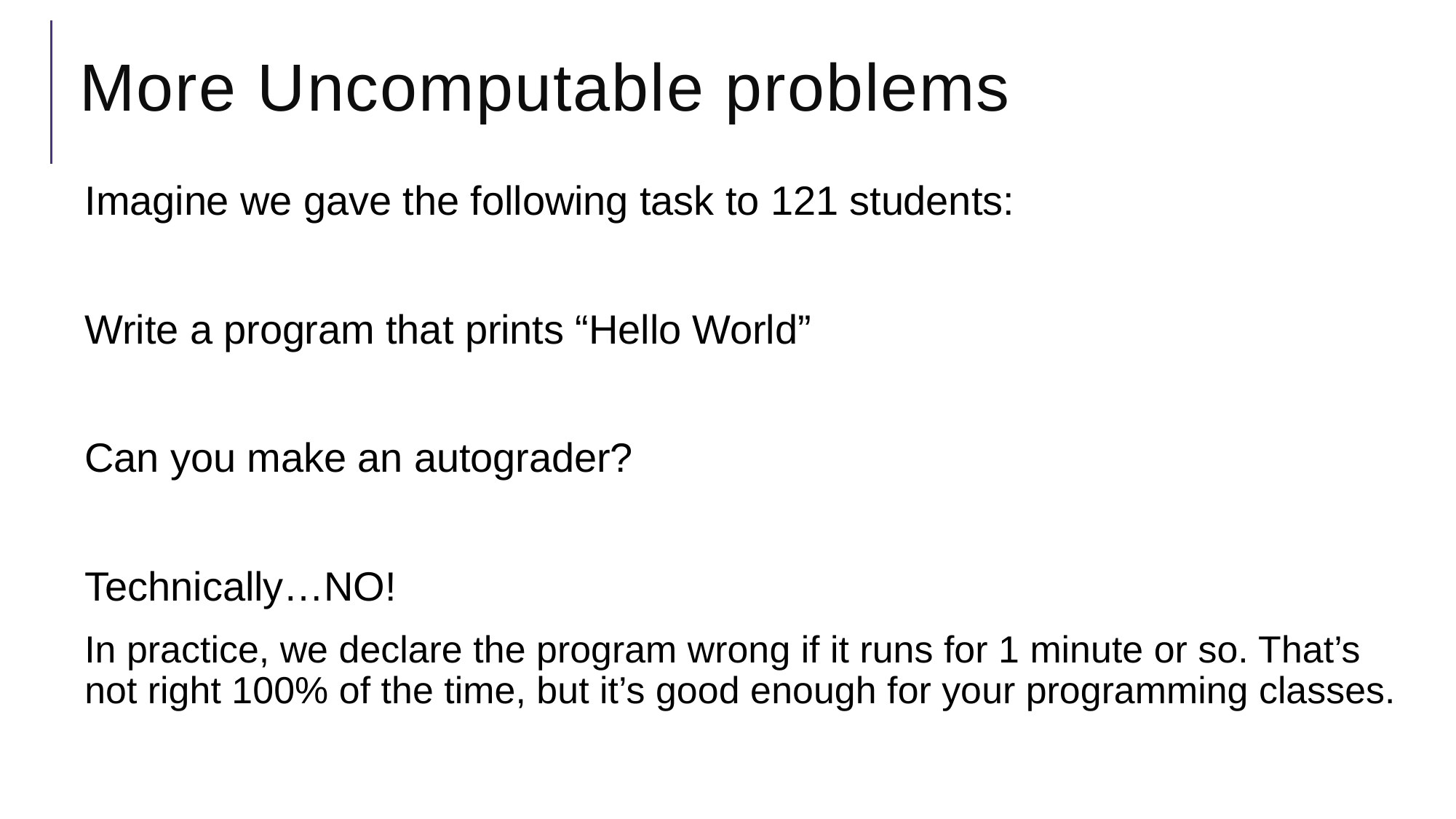

# More Uncomputable problems
Imagine we gave the following task to 121 students:

Write a program that prints “Hello World”

Can you make an autograder?

Technically…NO!
In practice, we declare the program wrong if it runs for 1 minute or so. That’s not right 100% of the time, but it’s good enough for your programming classes.